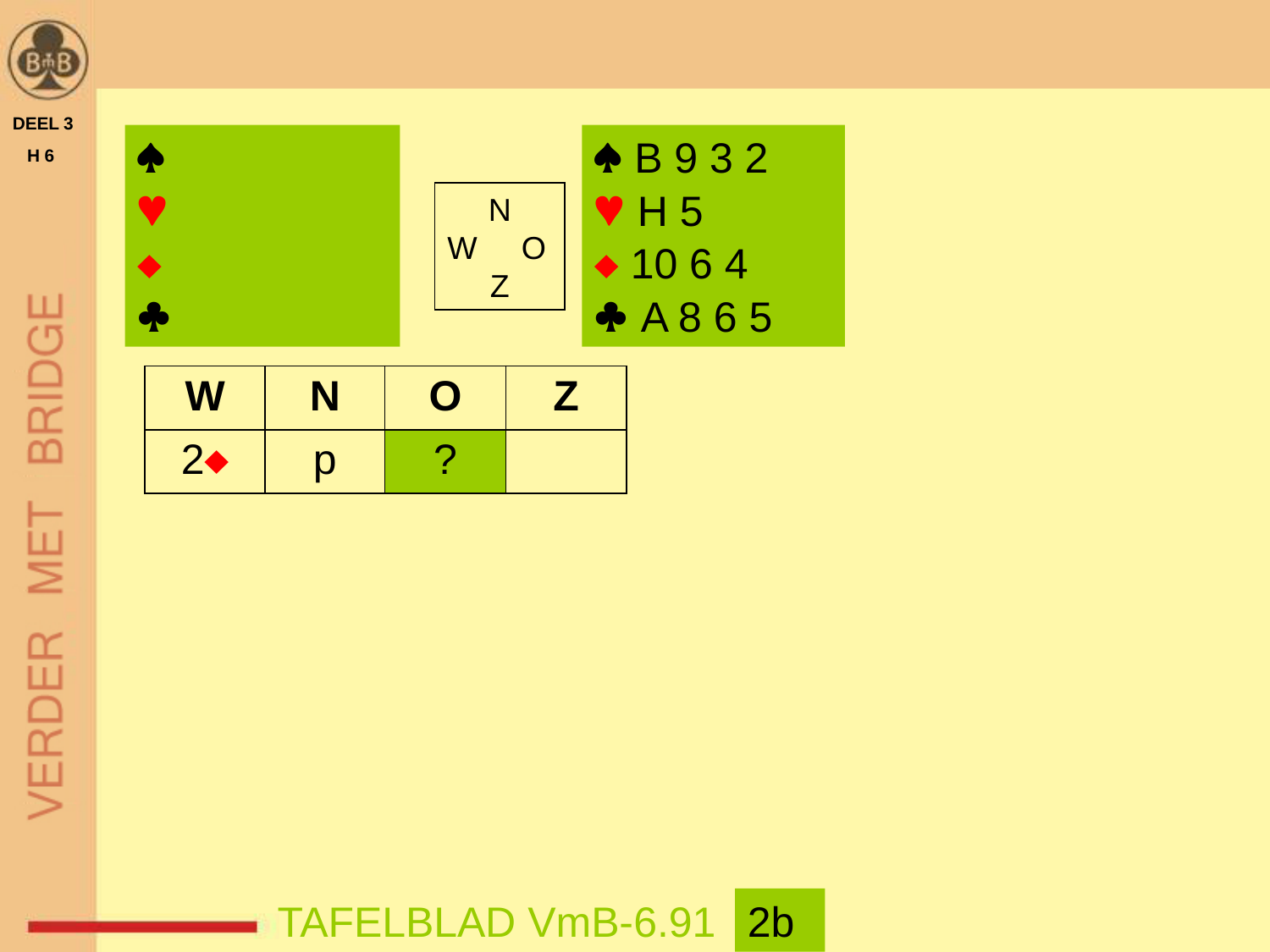

DEEL 3
   H 6
♠
♥
♦
♣
♠ B 9 3 2
♥ H 5
♦ 10 6 4
♣ A 8 6 5
N
W     O
Z
| W | N | O | Z |
| --- | --- | --- | --- |
| 2♦ | p | ? |  |
TAFELBLAD VmB-6.91
2b